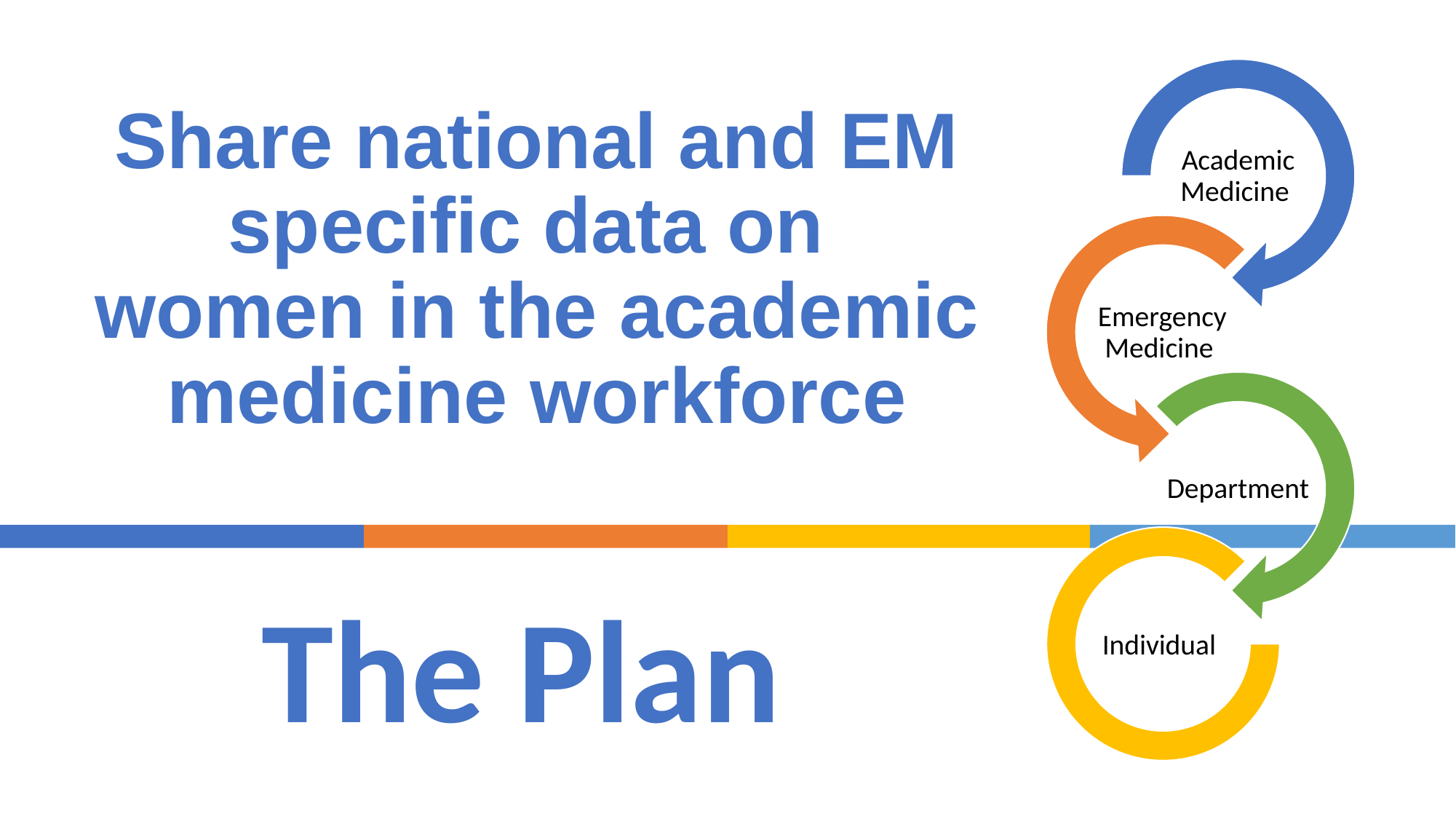

Academic Medicine

Emergency Medicine

Department

Individual
# Share national and EM specific data on women in the academic medicine workforce
 The Plan